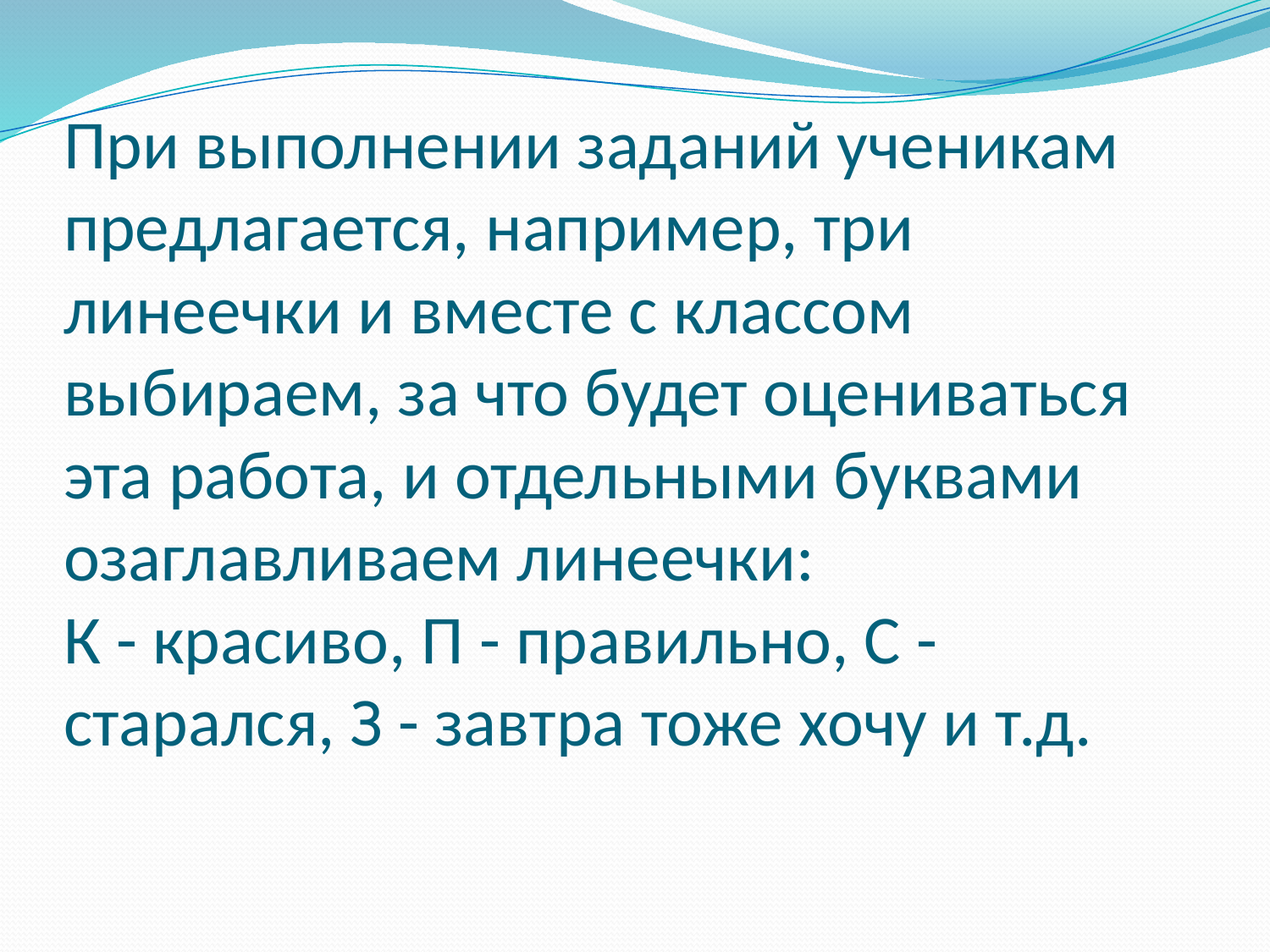

# При выполнении заданий ученикам предлагается, например, три  линеечки и вместе с классом выбираем, за что будет оцениваться эта работа, и отдельными буквами озаглавливаем линеечки: К - красиво, П - правильно, С - старался, З - завтра тоже хочу и т.д.